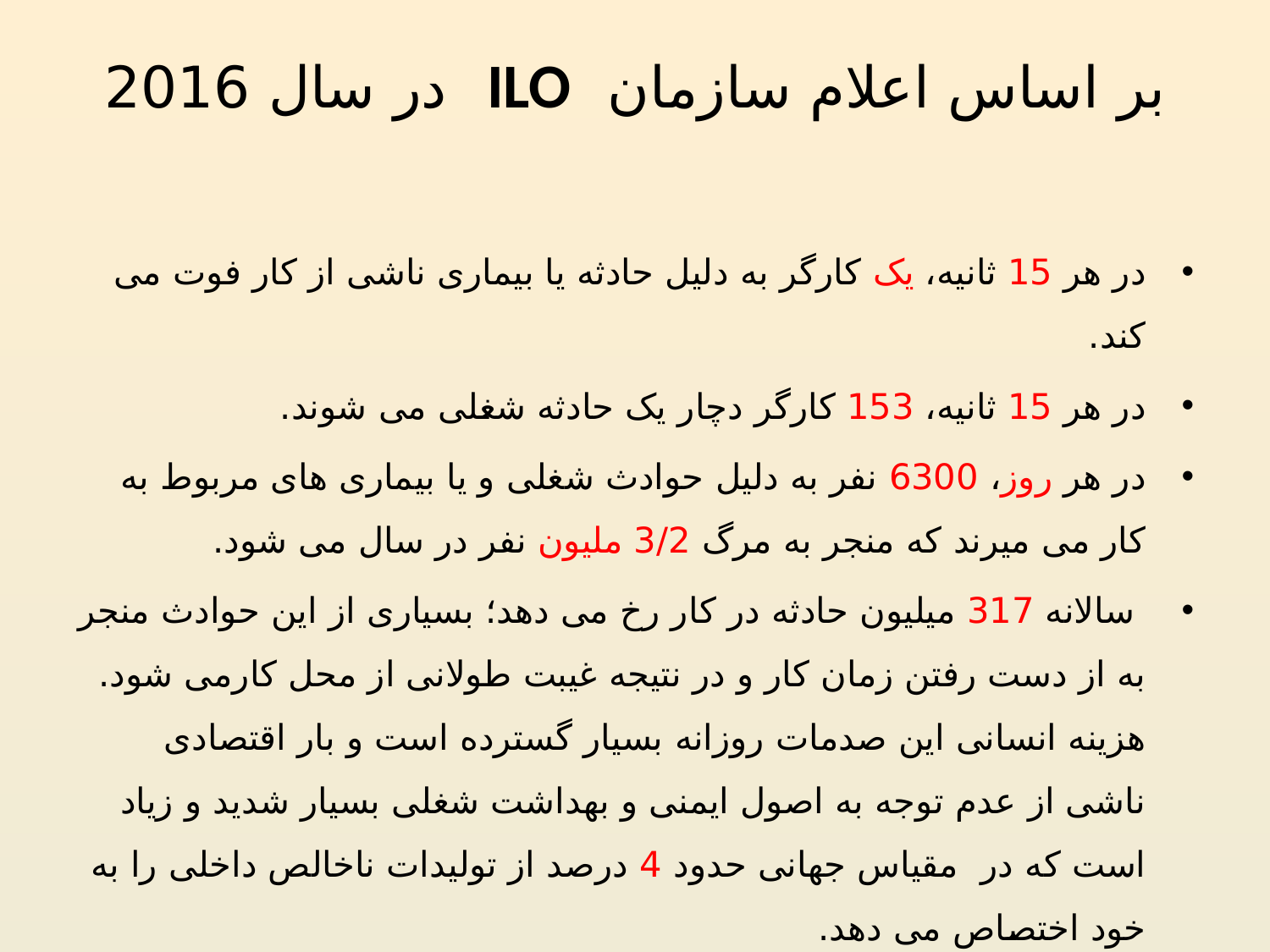

# بر اساس اعلام سازمان  ILO  در سال 2016
در هر 15 ثانیه، یک کارگر به دلیل حادثه یا بیماری ناشی از کار فوت می کند.
در هر 15 ثانیه، 153 کارگر دچار یک حادثه شغلی می شوند.
در هر روز، 6300 نفر به دلیل حوادث شغلی و یا بیماری های مربوط به کار می میرند که منجر به مرگ 3/2 ملیون نفر در سال می شود.
 سالانه 317 میلیون حادثه در کار رخ می دهد؛ بسیاری از این حوادث منجر به از دست رفتن زمان کار و در نتیجه غیبت طولانی از محل کارمی شود. هزینه انسانی این صدمات روزانه بسیار گسترده است و بار اقتصادی ناشی از عدم توجه به اصول ایمنی و بهداشت شغلی بسیار شدید و زیاد است که در  مقیاس جهانی حدود 4 درصد از تولیدات ناخالص داخلی را به خود اختصاص می دهد.